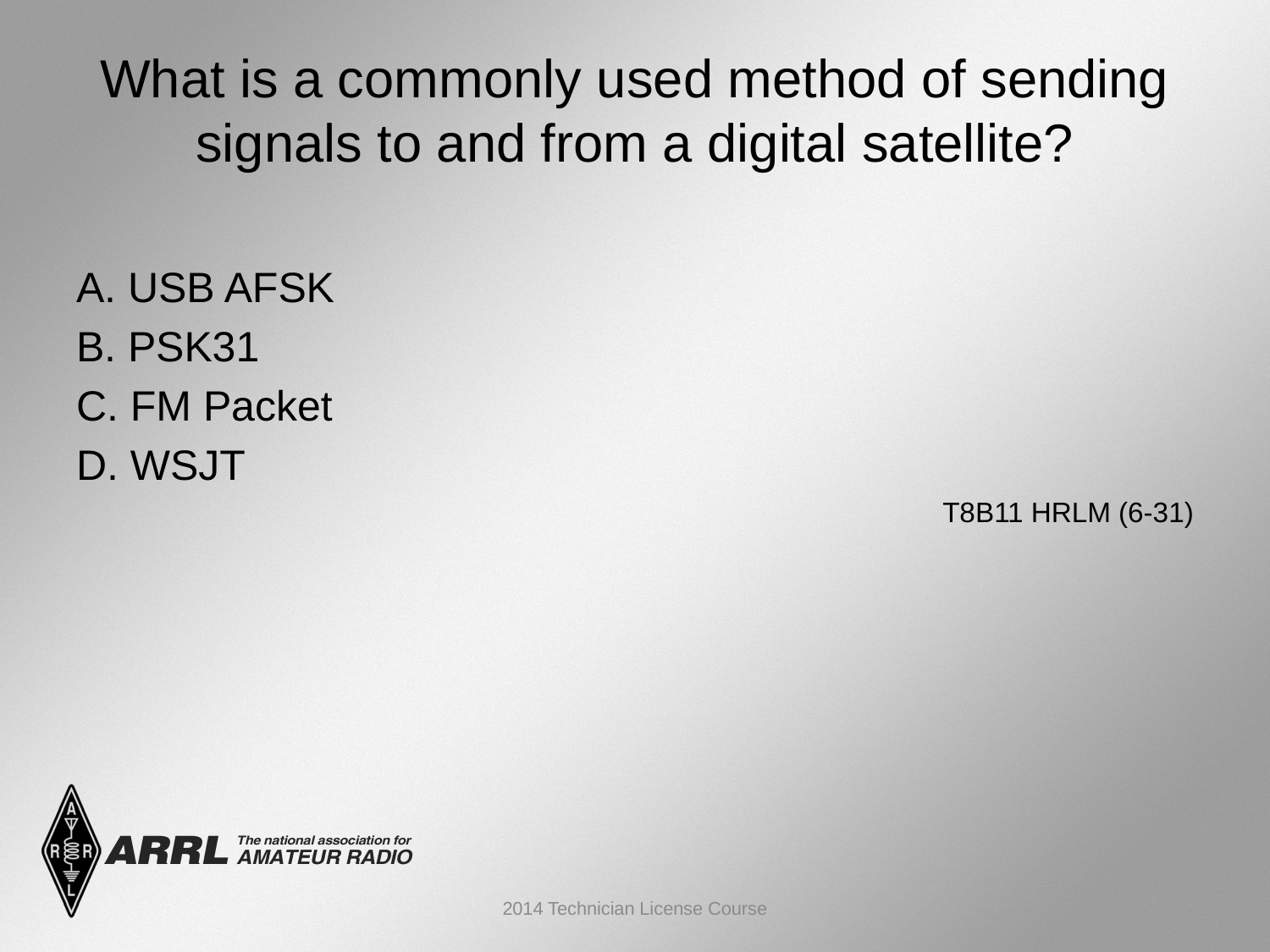

# What is a commonly used method of sending signals to and from a digital satellite?
A. USB AFSK
B. PSK31
C. FM Packet
D. WSJT
 T8B11 HRLM (6-31)
2014 Technician License Course